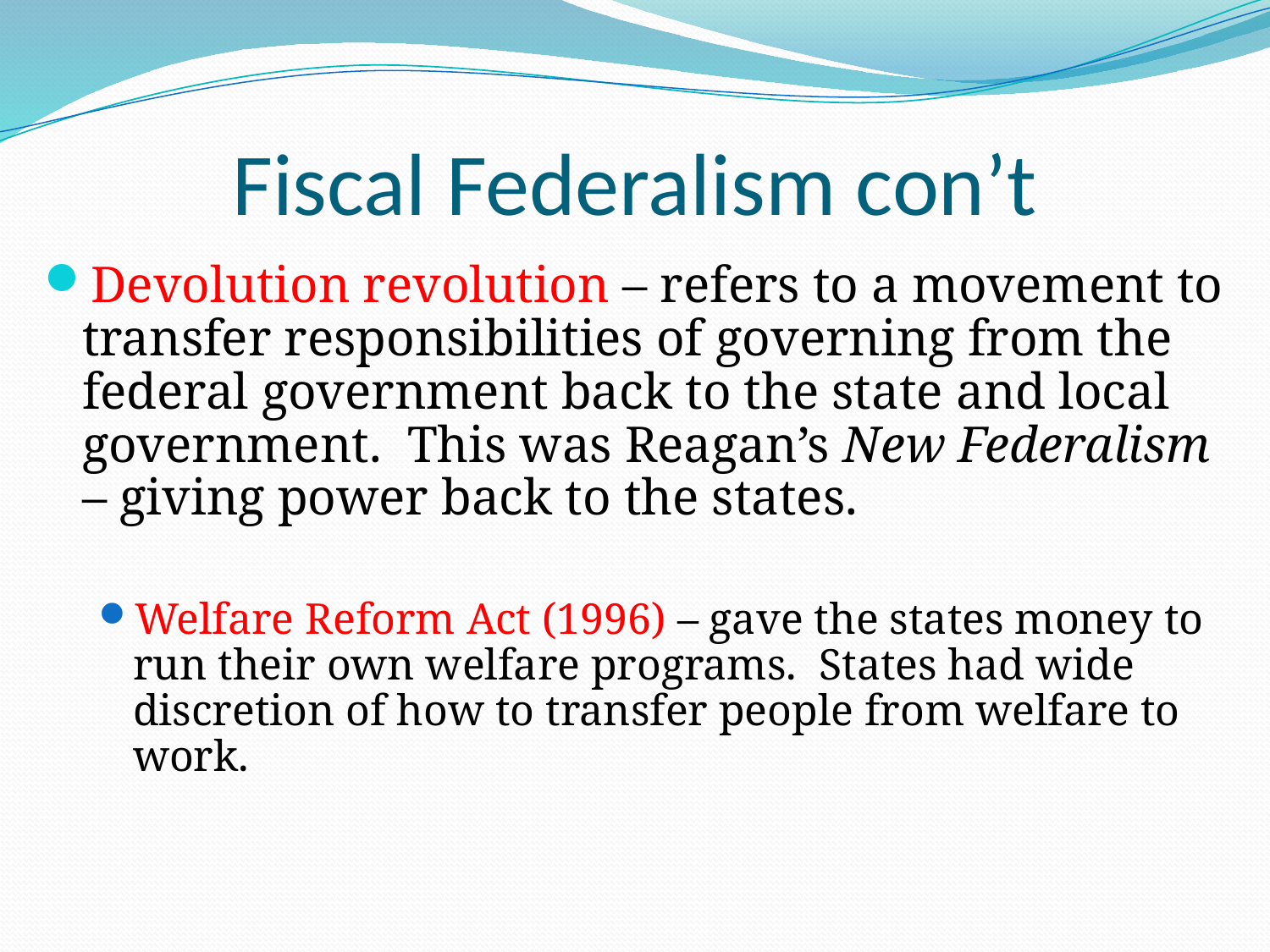

# Fiscal Federalism con’t
Devolution revolution – refers to a movement to transfer responsibilities of governing from the federal government back to the state and local government.  This was Reagan’s New Federalism – giving power back to the states.

Welfare Reform Act (1996) – gave the states money to run their own welfare programs.  States had wide discretion of how to transfer people from welfare to work.